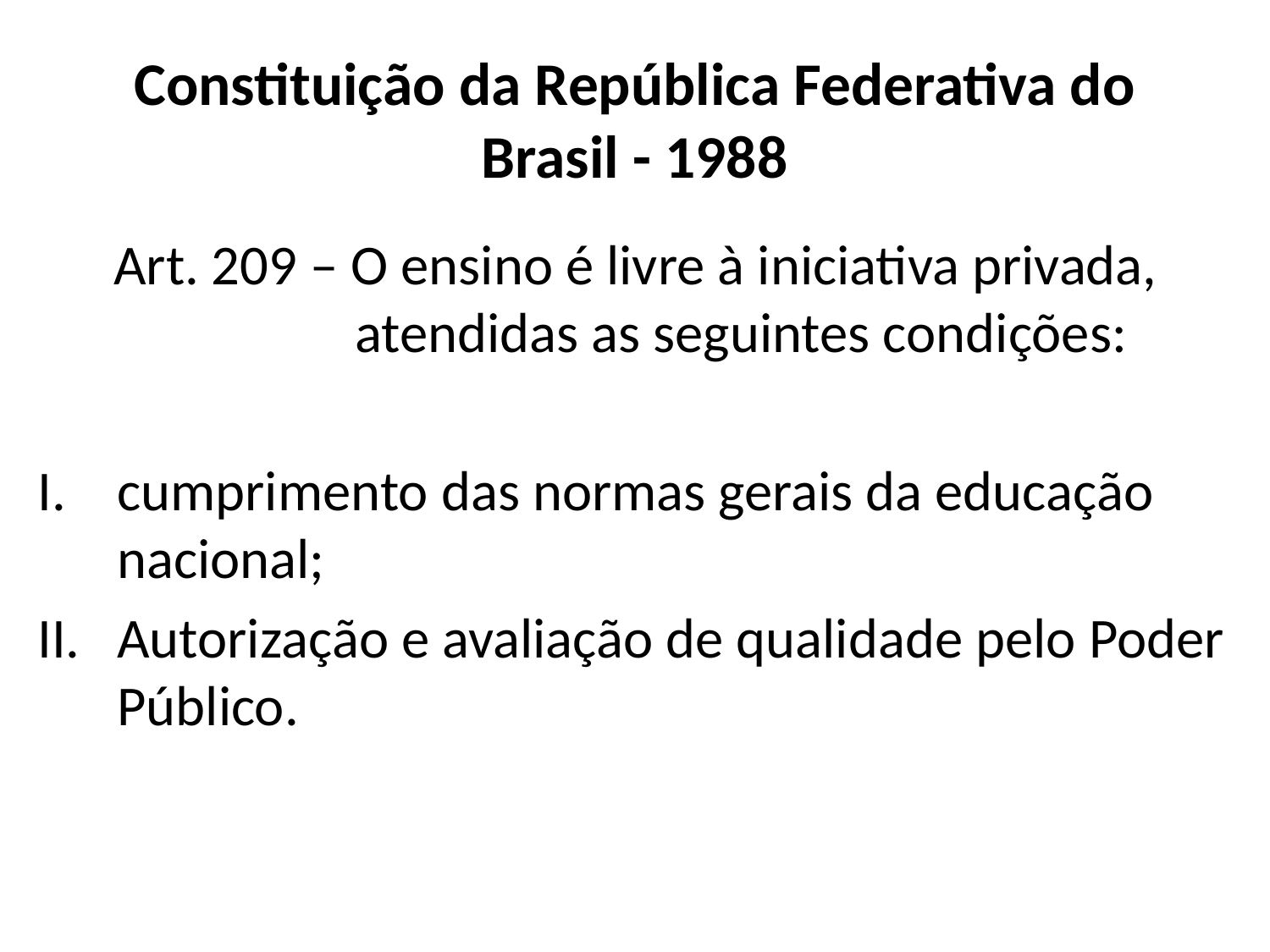

# Constituição da República Federativa do Brasil - 1988
      Art. 209 – O ensino é livre à iniciativa privada,       	               atendidas as seguintes condições:

cumprimento das normas gerais da educação nacional;
Autorização e avaliação de qualidade pelo Poder Público.